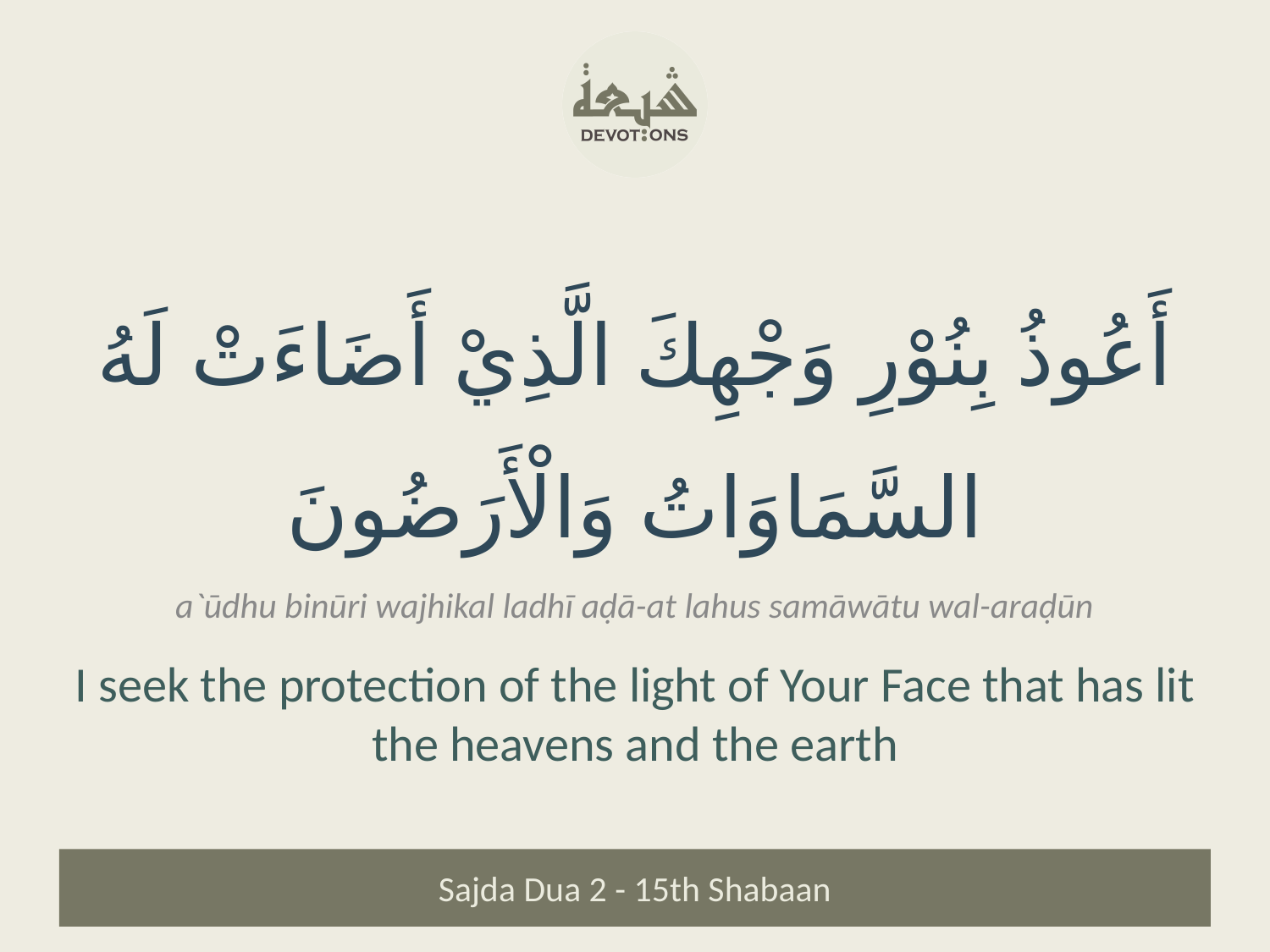

أَعُوذُ بِنُوْرِ وَجْهِكَ الَّذِيْ أَضَاءَتْ لَهُ السَّمَاوَاتُ وَالْأَرَضُونَ
a`ūdhu binūri wajhikal ladhī aḍā-at lahus samāwātu wal-araḍūn
I seek the protection of the light of Your Face that has lit the heavens and the earth
Sajda Dua 2 - 15th Shabaan